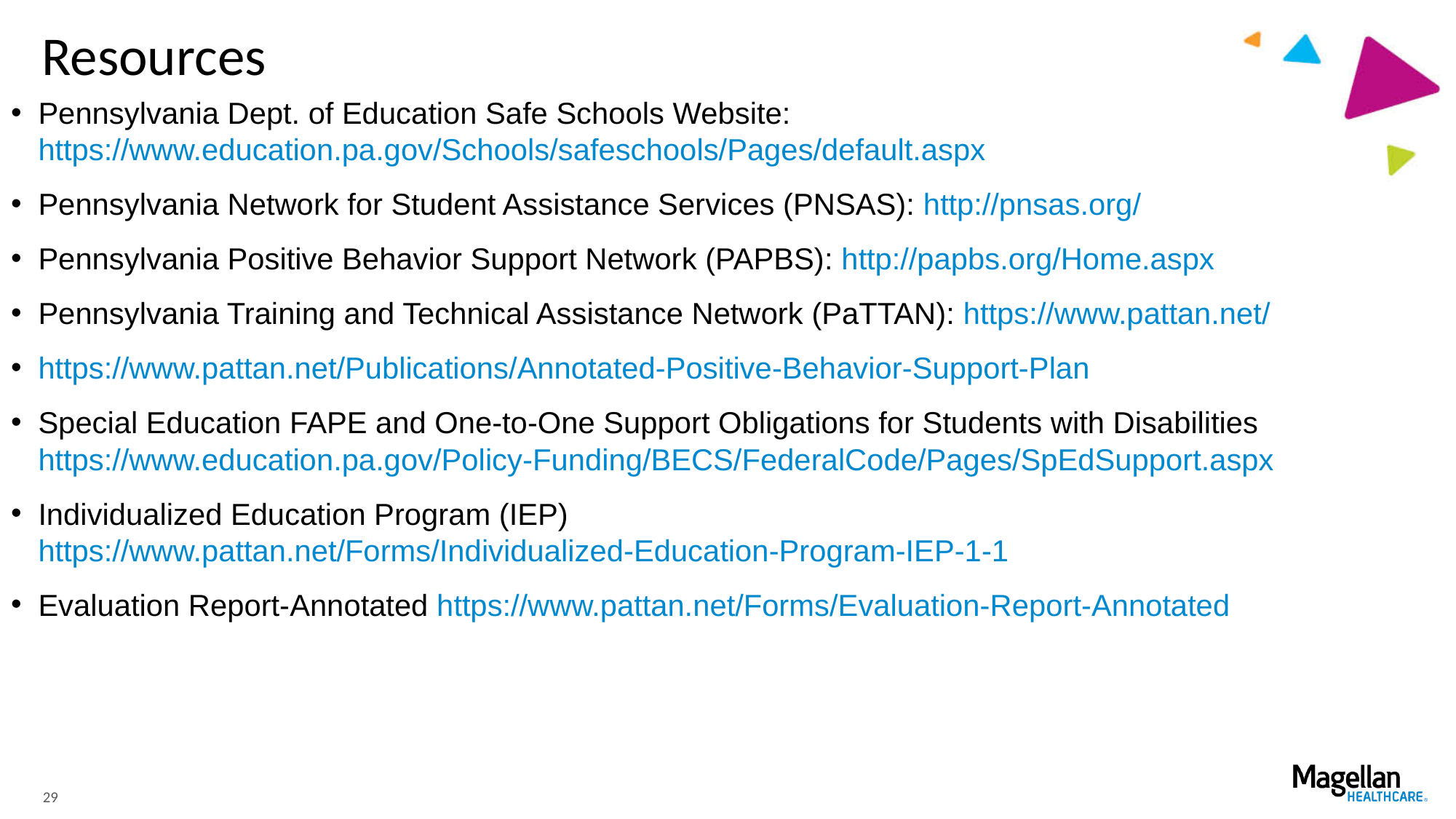

# Resources
Pennsylvania Dept. of Education Safe Schools Website: https://www.education.pa.gov/Schools/safeschools/Pages/default.aspx
Pennsylvania Network for Student Assistance Services (PNSAS): http://pnsas.org/
Pennsylvania Positive Behavior Support Network (PAPBS): http://papbs.org/Home.aspx
Pennsylvania Training and Technical Assistance Network (PaTTAN): https://www.pattan.net/
https://www.pattan.net/Publications/Annotated-Positive-Behavior-Support-Plan
Special Education FAPE and One-to-One Support Obligations for Students with Disabilities  https://www.education.pa.gov/Policy-Funding/BECS/FederalCode/Pages/SpEdSupport.aspx
Individualized Education Program (IEP) https://www.pattan.net/Forms/Individualized-Education-Program-IEP-1-1
Evaluation Report-Annotated https://www.pattan.net/Forms/Evaluation-Report-Annotated

29